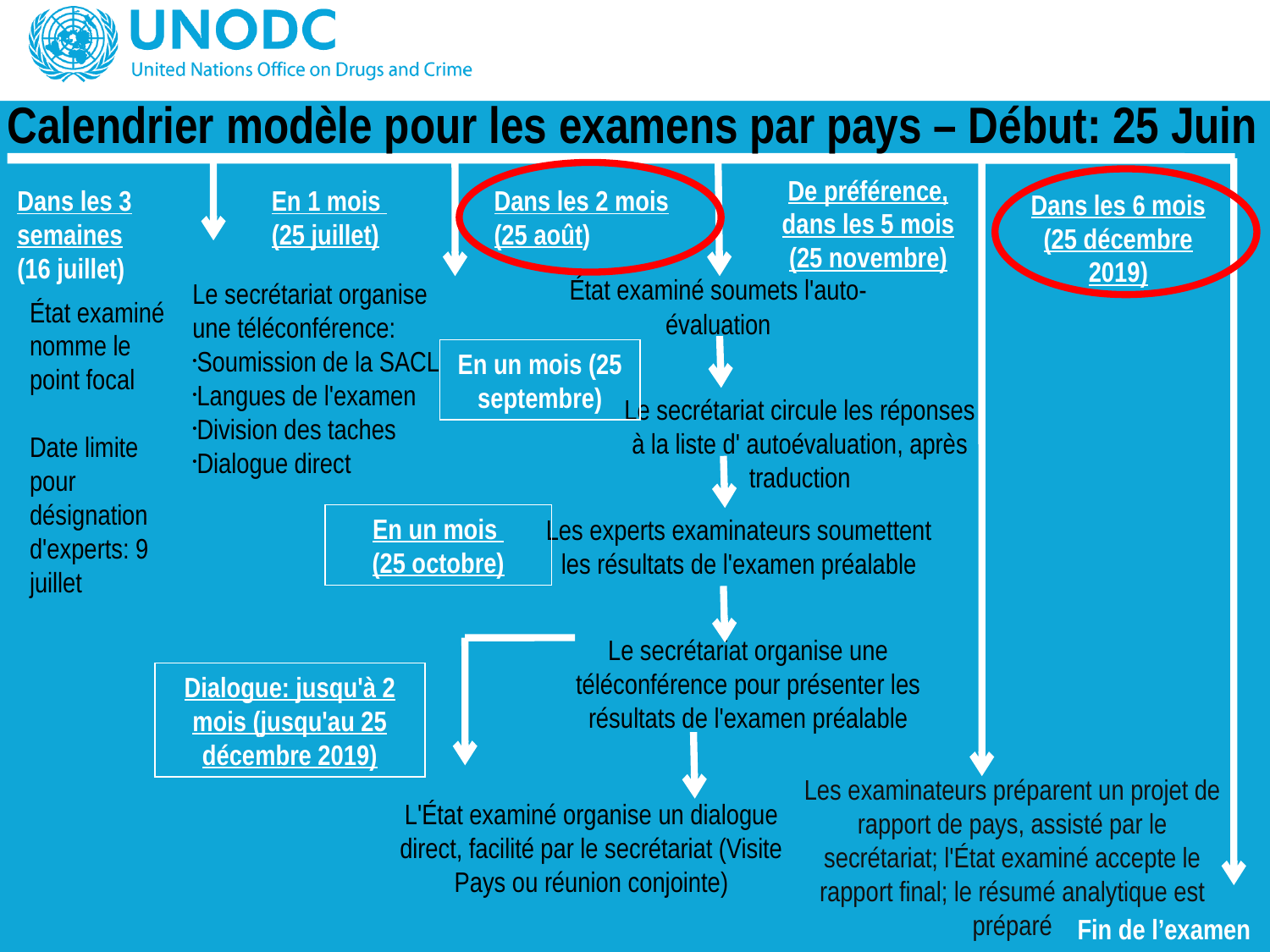

Calendrier modèle pour les examens par pays – Début: 25 Juin

De préférence, dans les 5 mois (25 novembre)

Dans les 3 semaines
(16 juillet)
En 1 mois
(25 juillet)
Dans les 2 mois (25 août)
Dans les 6 mois
(25 décembre 2019)
État examiné soumets l'auto-évaluation
Le secrétariat organise une téléconférence:
Soumission de la SACL
Langues de l'examen
Division des taches
Dialogue direct

État examiné nomme le point focal
Date limite pour désignation d'experts: 9 juillet

En un mois (25 septembre)
Le secrétariat circule les réponses à la liste d' autoévaluation, après traduction

En un mois
(25 octobre)
Les experts examinateurs soumettent les résultats de l'examen préalable

Le secrétariat organise une téléconférence pour présenter les résultats de l'examen préalable

Dialogue: jusqu'à 2 mois (jusqu'au 25 décembre 2019)

Les examinateurs préparent un projet de rapport de pays, assisté par le secrétariat; l'État examiné accepte le rapport final; le résumé analytique est préparé
L'État examiné organise un dialogue direct, facilité par le secrétariat (Visite Pays ou réunion conjointe)
Fin de l’examen